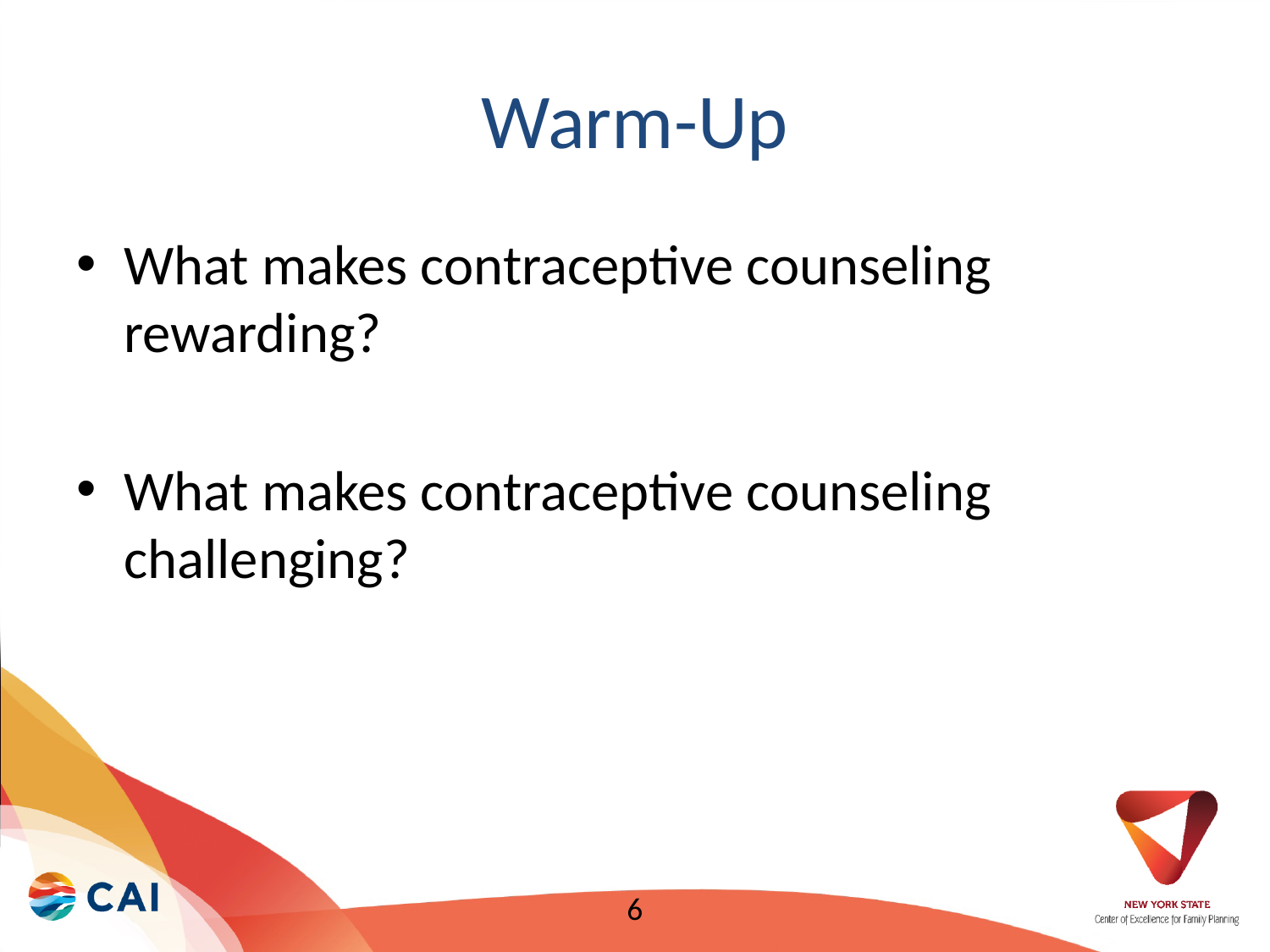

# Warm-Up
What makes contraceptive counseling rewarding?

What makes contraceptive counseling challenging?
6